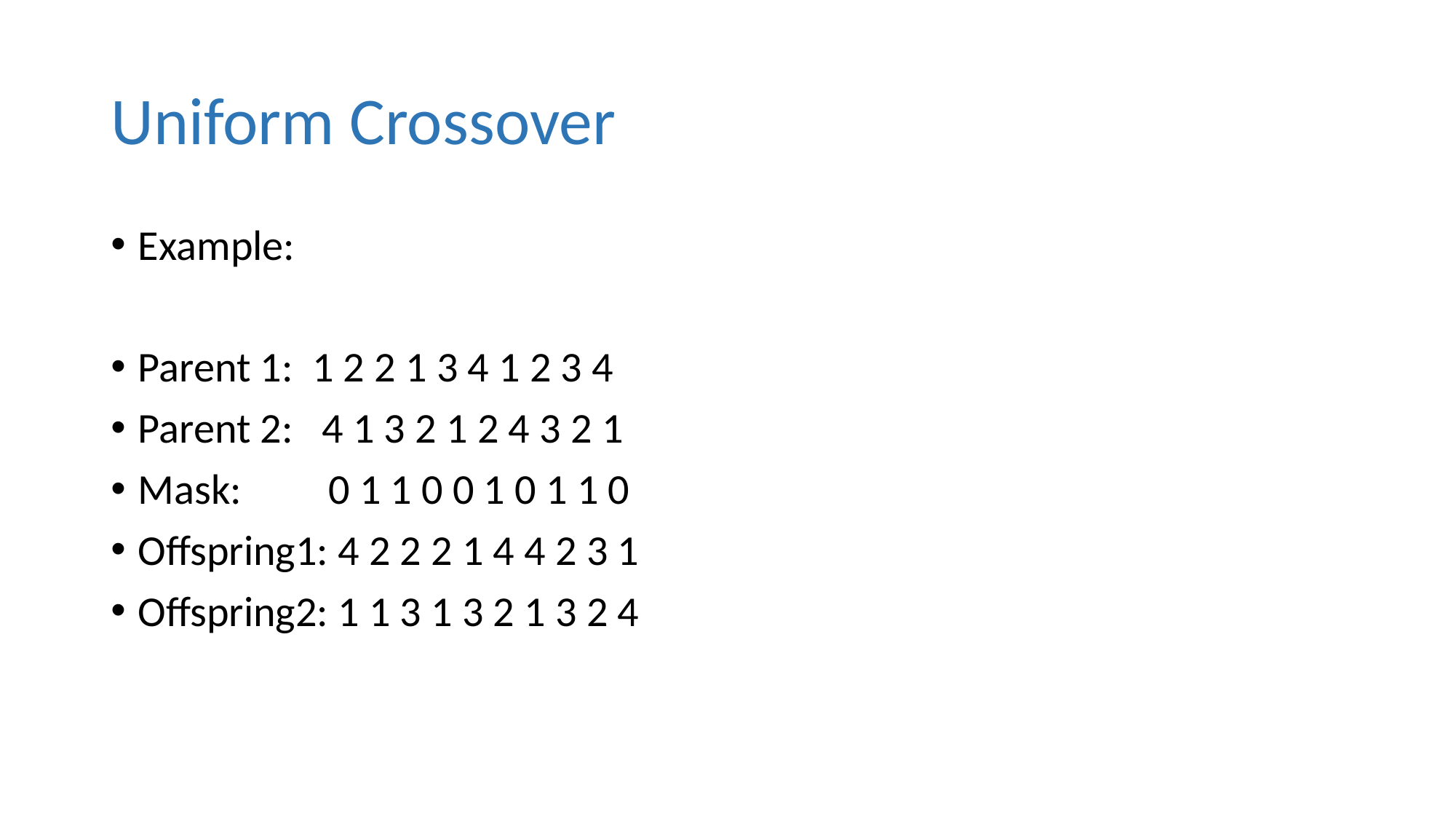

# Uniform Crossover
Example:

Parent 1:  1 2 2 1 3 4 1 2 3 4
Parent 2:   4 1 3 2 1 2 4 3 2 1
Mask:         0 1 1 0 0 1 0 1 1 0
Offspring1: 4 2 2 2 1 4 4 2 3 1
Offspring2: 1 1 3 1 3 2 1 3 2 4